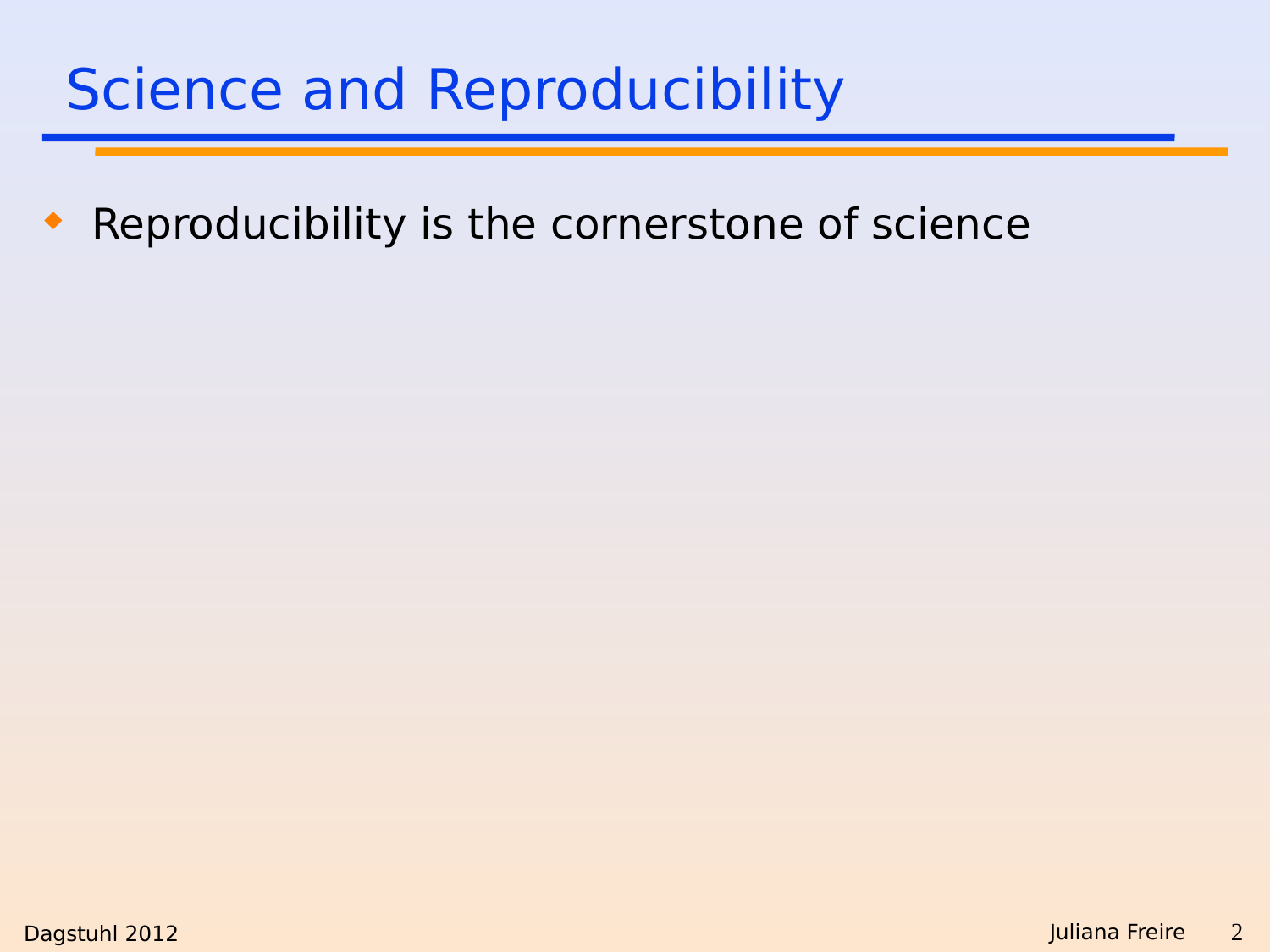

# Science and Reproducibility
Reproducibility is the cornerstone of science